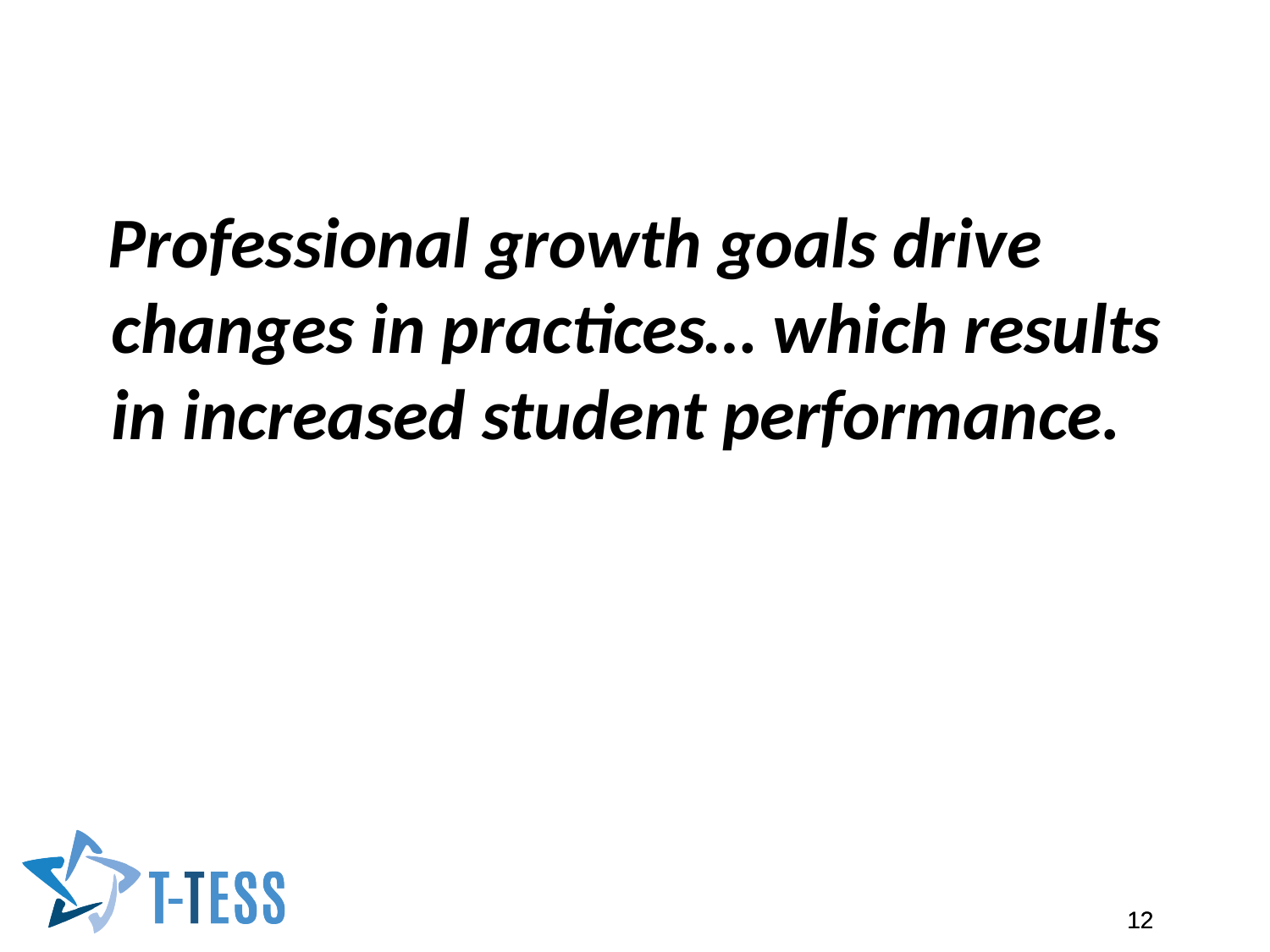

The  Following Year… - 2
  Professional growth goals drive changes in practices… which results in increased student performance.